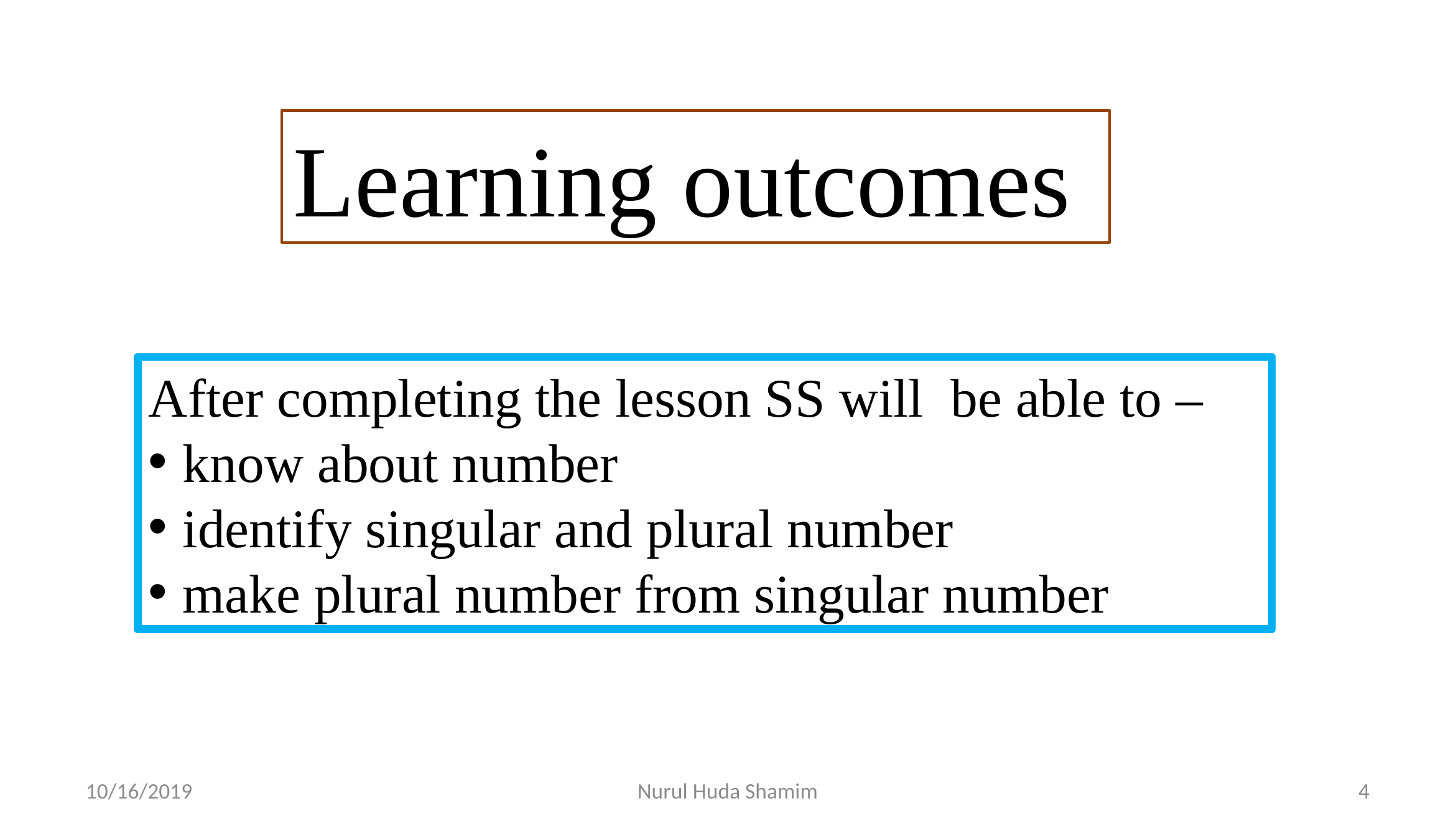

Learning outcomes
After completing the lesson SS will  be able to –
know about number
identify singular and plural number
make plural number from singular number
10/16/2019
Nurul Huda Shamim
4